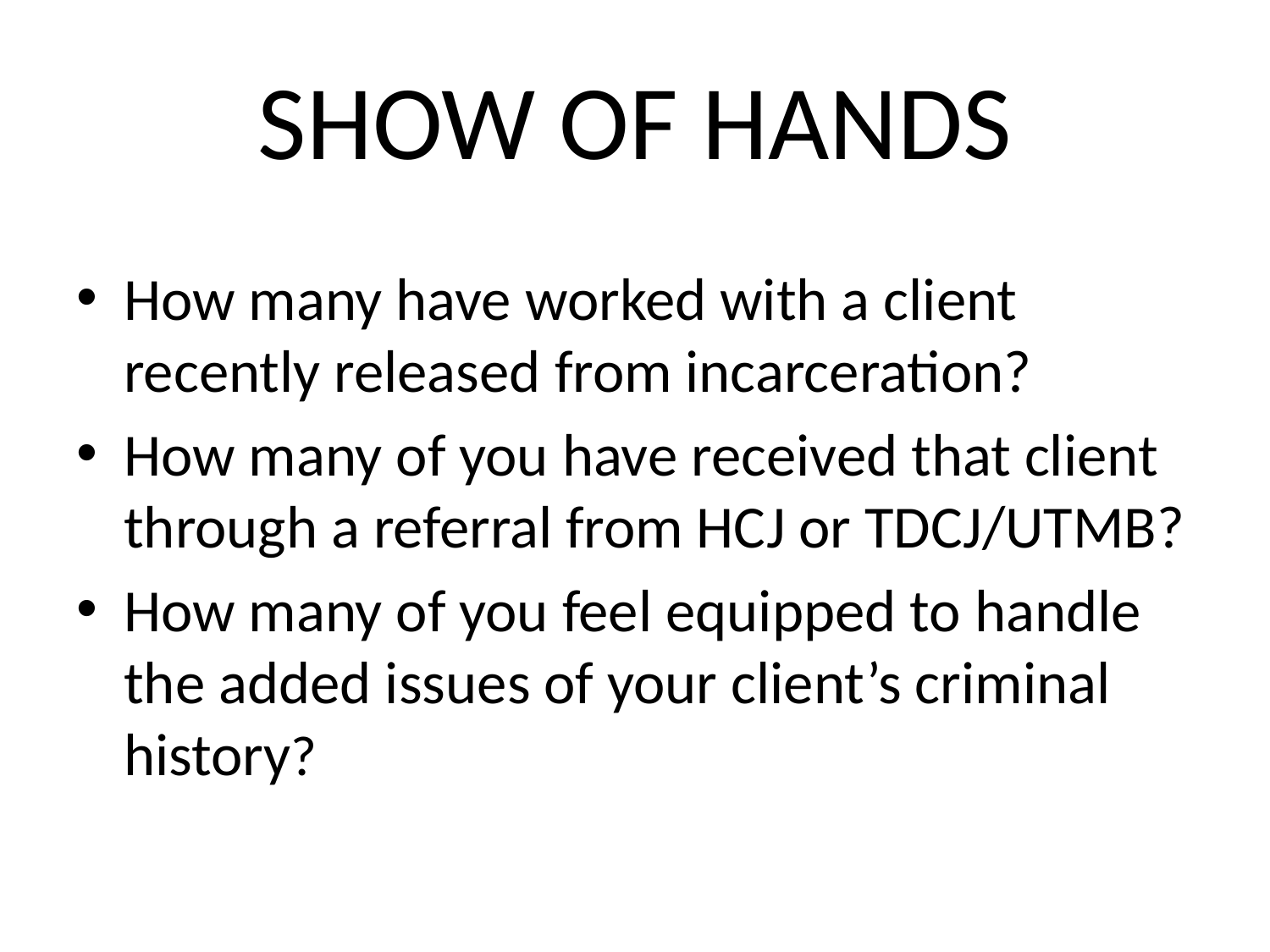

# Show of Hands
How many have worked with a client recently released from incarceration?
How many of you have received that client through a referral from HCJ or TDCJ/UTMB?
How many of you feel equipped to handle the added issues of your client’s criminal history?